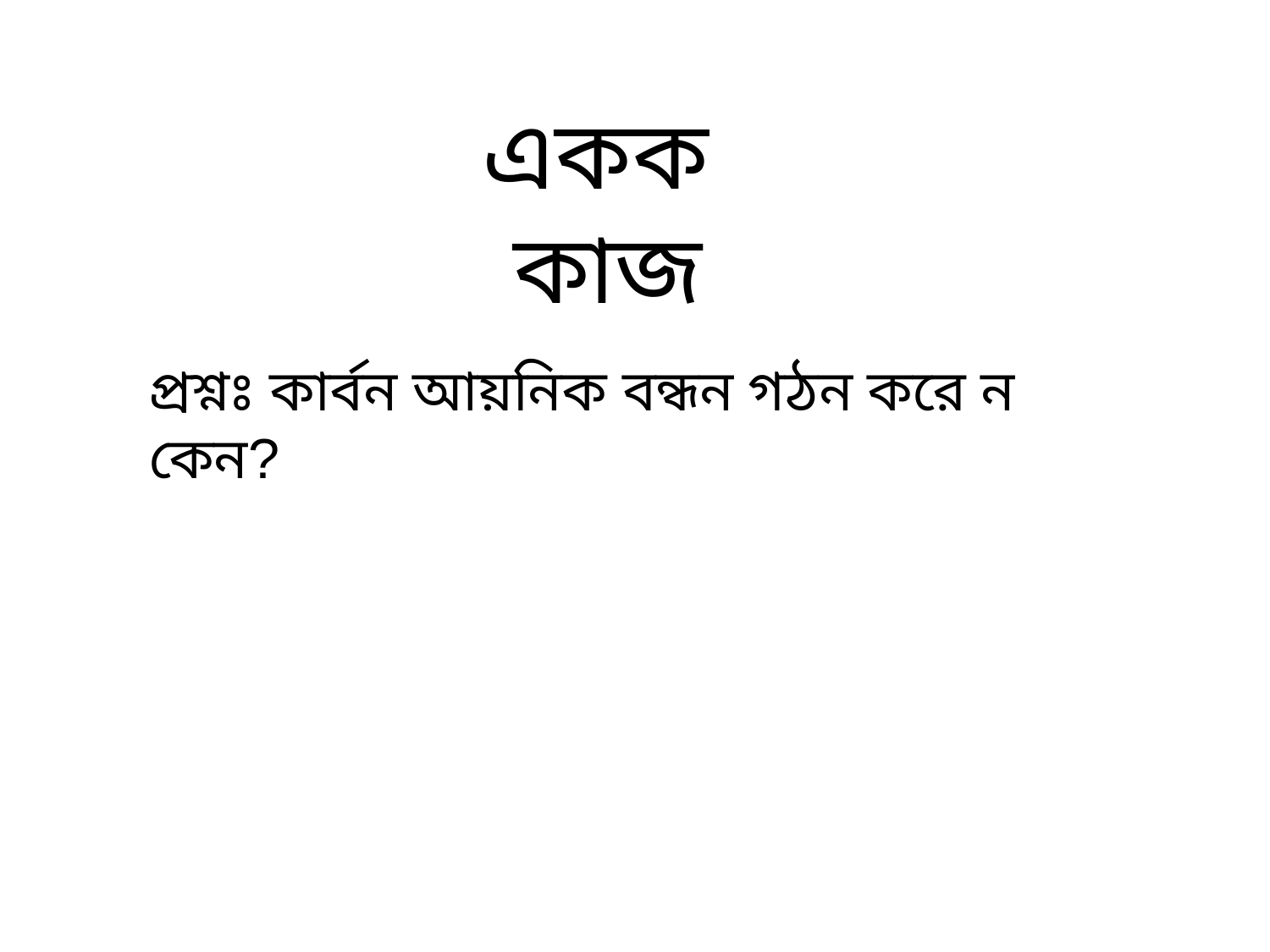

একক  কাজ
প্রশ্নঃ কার্বন আয়নিক বন্ধন গঠন করে ন কেন?